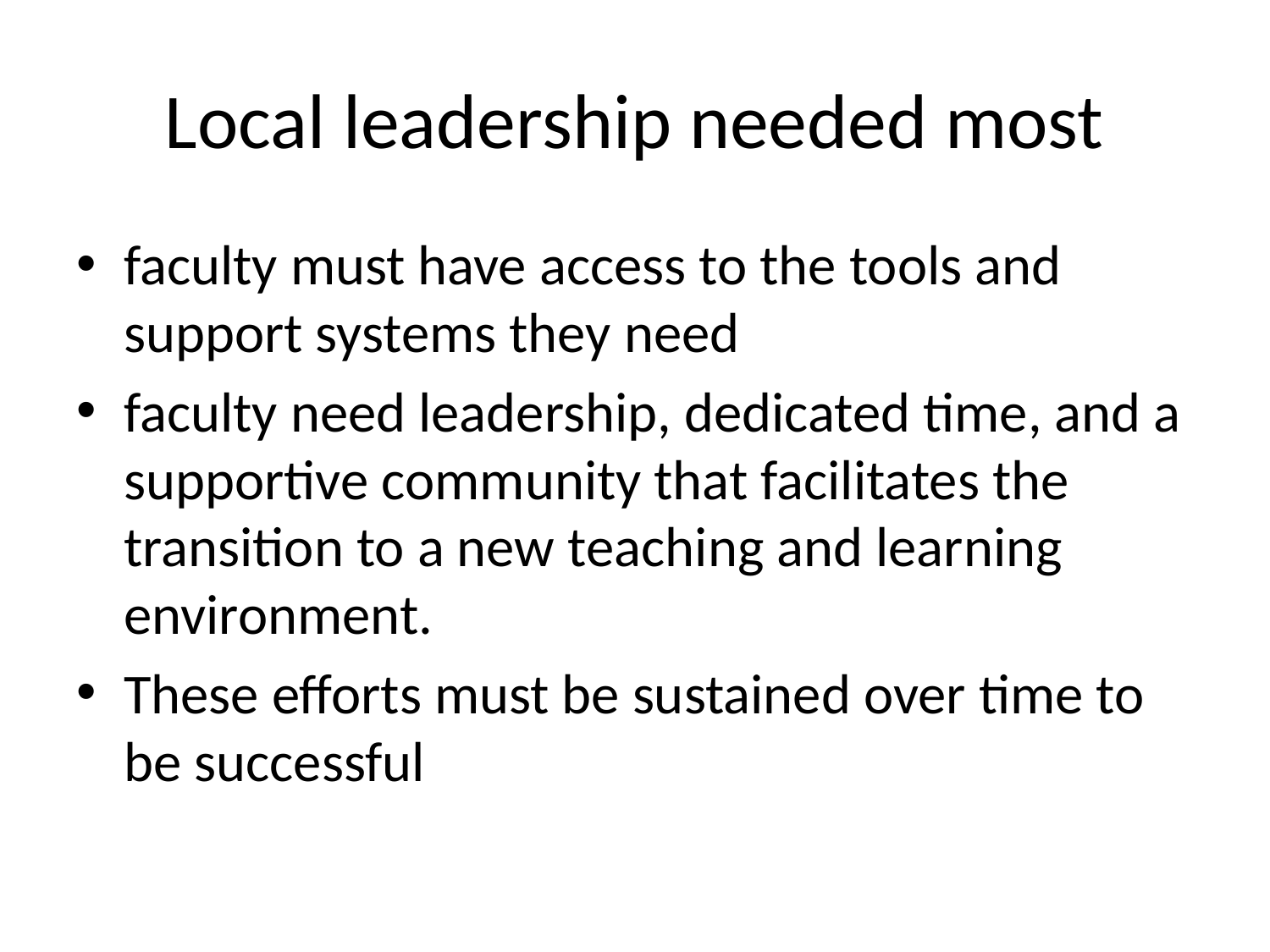

# Local leadership needed most
faculty must have access to the tools and support systems they need
faculty need leadership, dedicated time, and a supportive community that facilitates the transition to a new teaching and learning environment.
These efforts must be sustained over time to be successful